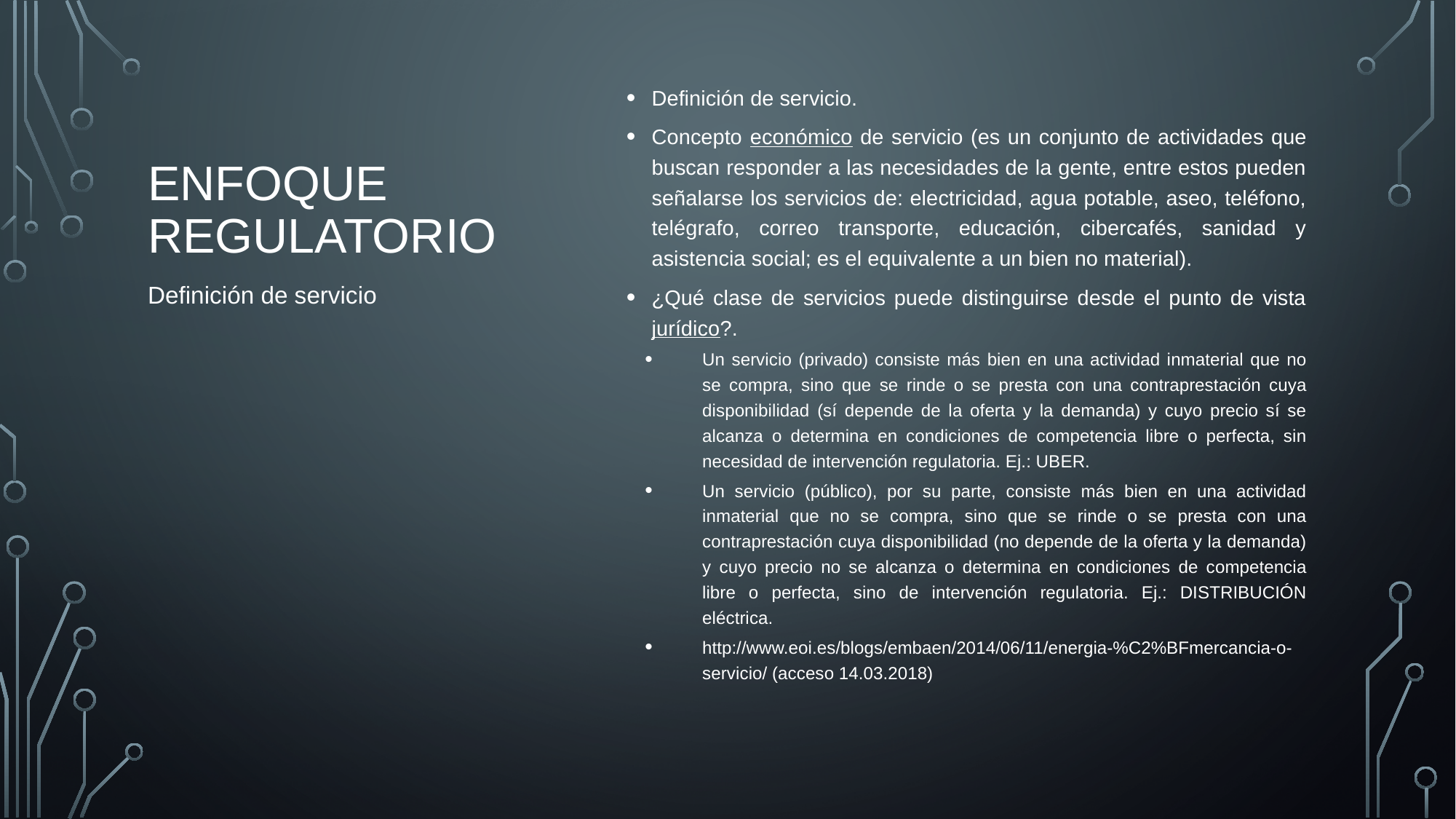

Definición de servicio.
Concepto económico de servicio (es un conjunto de actividades que buscan responder a las necesidades de la gente, entre estos pueden señalarse los servicios de: electricidad, agua potable, aseo, teléfono, telégrafo, correo transporte, educación, cibercafés, sanidad y asistencia social; es el equivalente a un bien no material).
¿Qué clase de servicios puede distinguirse desde el punto de vista jurídico?.
Un servicio (privado) consiste más bien en una actividad inmaterial que no se compra, sino que se rinde o se presta con una contraprestación cuya disponibilidad (sí depende de la oferta y la demanda) y cuyo precio sí se alcanza o determina en condiciones de competencia libre o perfecta, sin necesidad de intervención regulatoria. Ej.: UBER.
Un servicio (público), por su parte, consiste más bien en una actividad inmaterial que no se compra, sino que se rinde o se presta con una contraprestación cuya disponibilidad (no depende de la oferta y la demanda) y cuyo precio no se alcanza o determina en condiciones de competencia libre o perfecta, sino de intervención regulatoria. Ej.: DISTRIBUCIÓN eléctrica.
http://www.eoi.es/blogs/embaen/2014/06/11/energia-%C2%BFmercancia-o-servicio/ (acceso 14.03.2018)
# Enfoque regulatorio
Definición de servicio